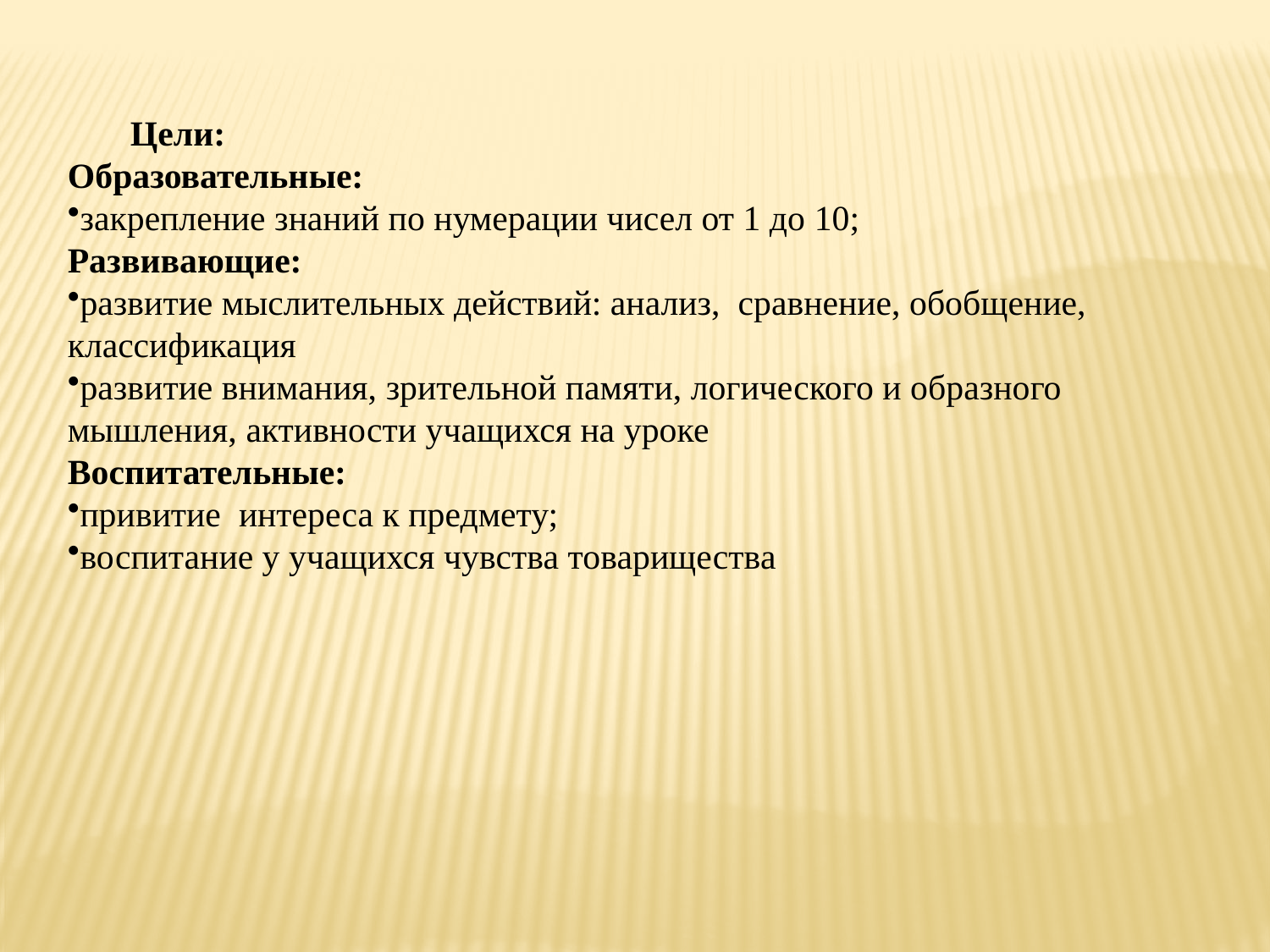

Цели:
Образовательные:
закрепление знаний по нумерации чисел от 1 до 10;
Развивающие:
развитие мыслительных действий: анализ,  сравнение, обобщение, классификация
развитие внимания, зрительной памяти, логического и образного мышления, активности учащихся на уроке
Воспитательные:
привитие  интереса к предмету;
воспитание у учащихся чувства товарищества